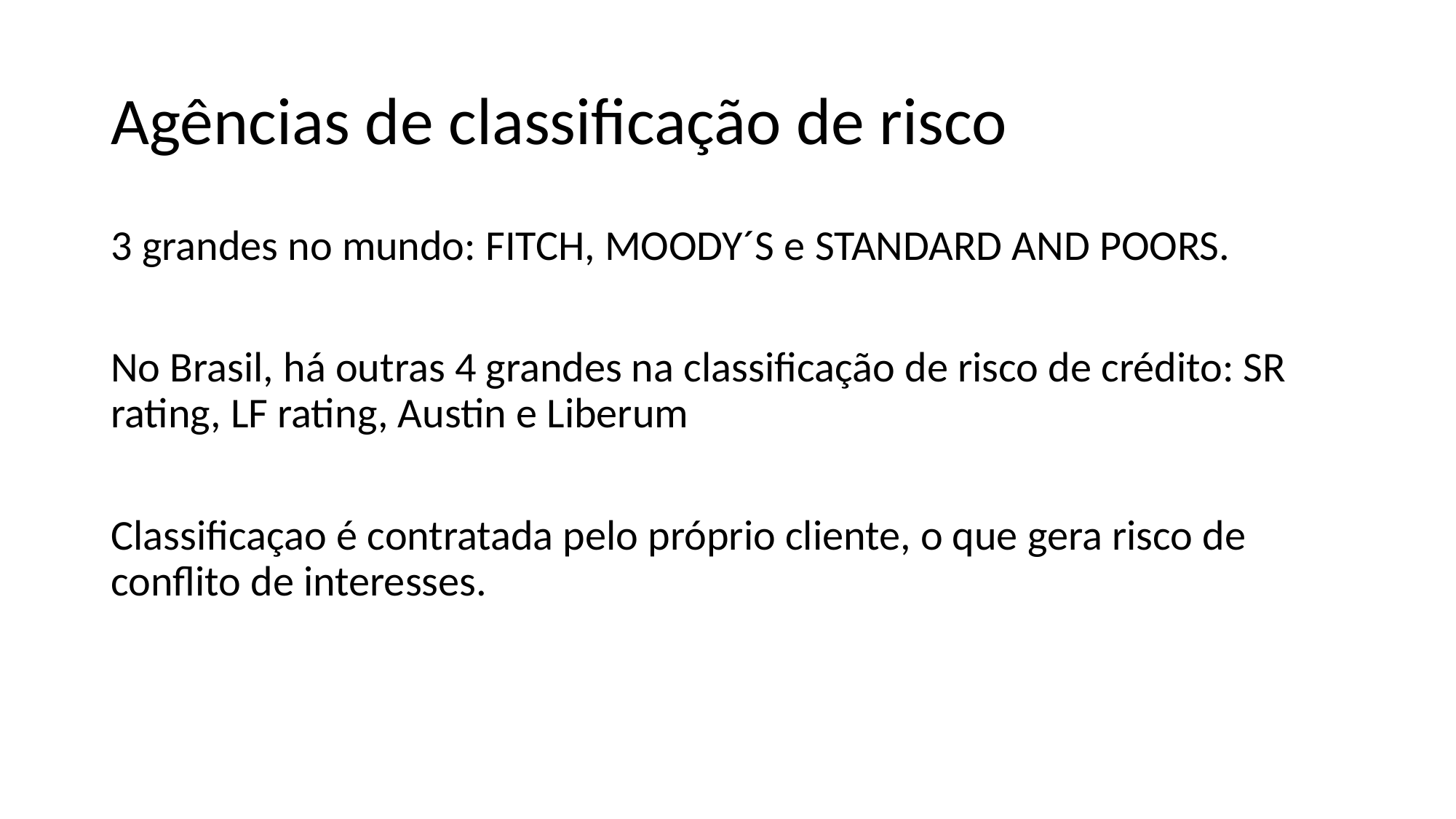

# Agências de classificação de risco
3 grandes no mundo: FITCH, MOODY´S e STANDARD AND POORS.

No Brasil, há outras 4 grandes na classificação de risco de crédito: SR rating, LF rating, Austin e Liberum

Classificaçao é contratada pelo próprio cliente, o que gera risco de conflito de interesses.